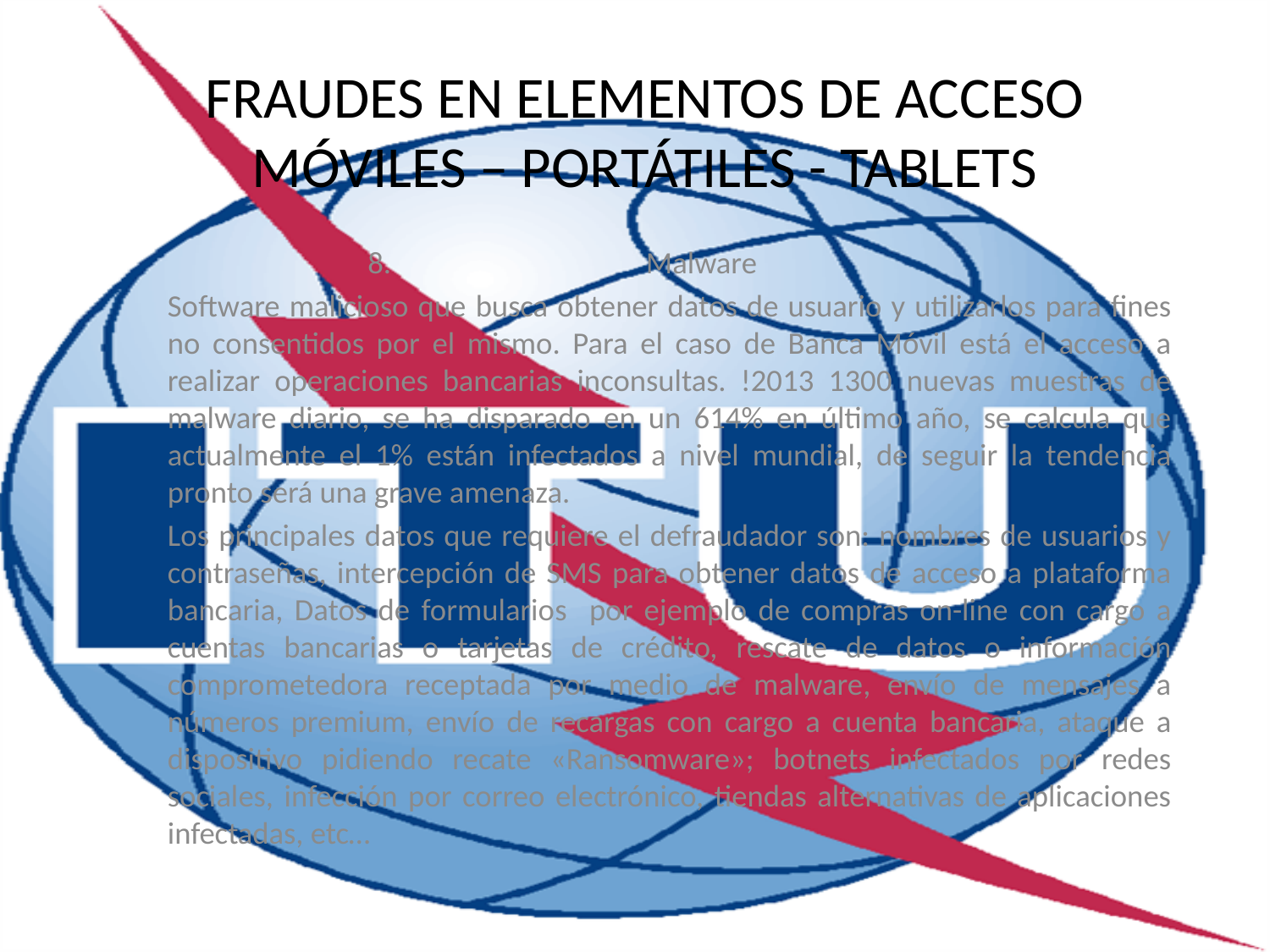

FRAUDES EN ELEMENTOS DE ACCESO
MÓVILES – PORTÁTILES - TABLETS
Malware
Software malicioso que busca obtener datos de usuario y utilizarlos para fines no consentidos por el mismo. Para el caso de Banca Móvil está el acceso a realizar operaciones bancarias inconsultas. !2013 1300 nuevas muestras de malware diario, se ha disparado en un 614% en último año, se calcula que actualmente el 1% están infectados a nivel mundial, de seguir la tendencia pronto será una grave amenaza.
Los principales datos que requiere el defraudador son: nombres de usuarios y contraseñas, intercepción de SMS para obtener datos de acceso a plataforma bancaria, Datos de formularios  por ejemplo de compras on-line con cargo a cuentas bancarias o tarjetas de crédito, rescate de datos o información comprometedora receptada por medio de malware, envío de mensajes a números premium, envío de recargas con cargo a cuenta bancaria, ataque a dispositivo pidiendo recate «Ransomware»; botnets infectados por redes sociales, infección por correo electrónico, tiendas alternativas de aplicaciones infectadas, etc…